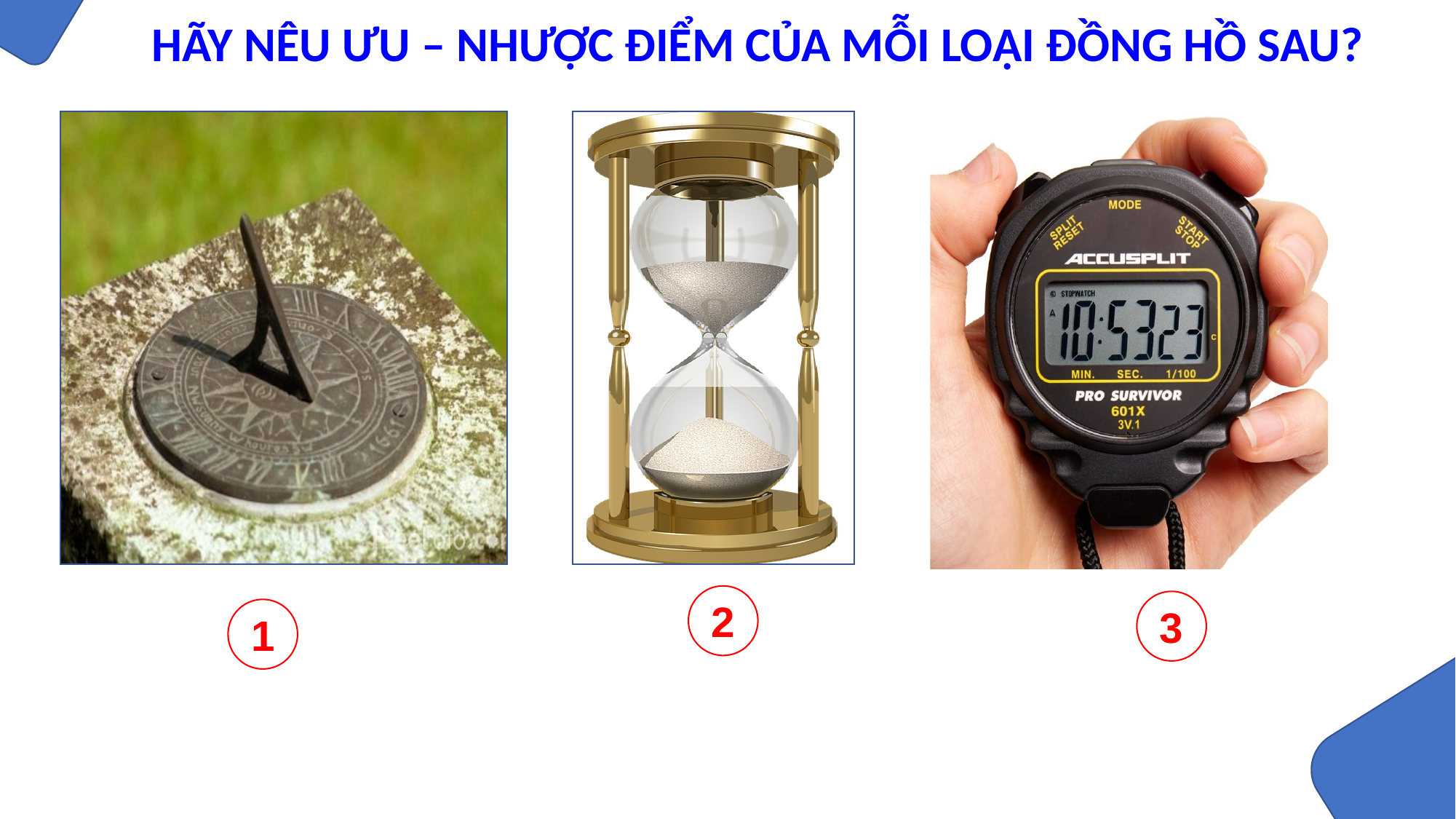

HÃY NÊU ƯU – NHƯỢC ĐIỂM CỦA MỖI LOẠI ĐỒNG HỒ SAU?

2
3
1